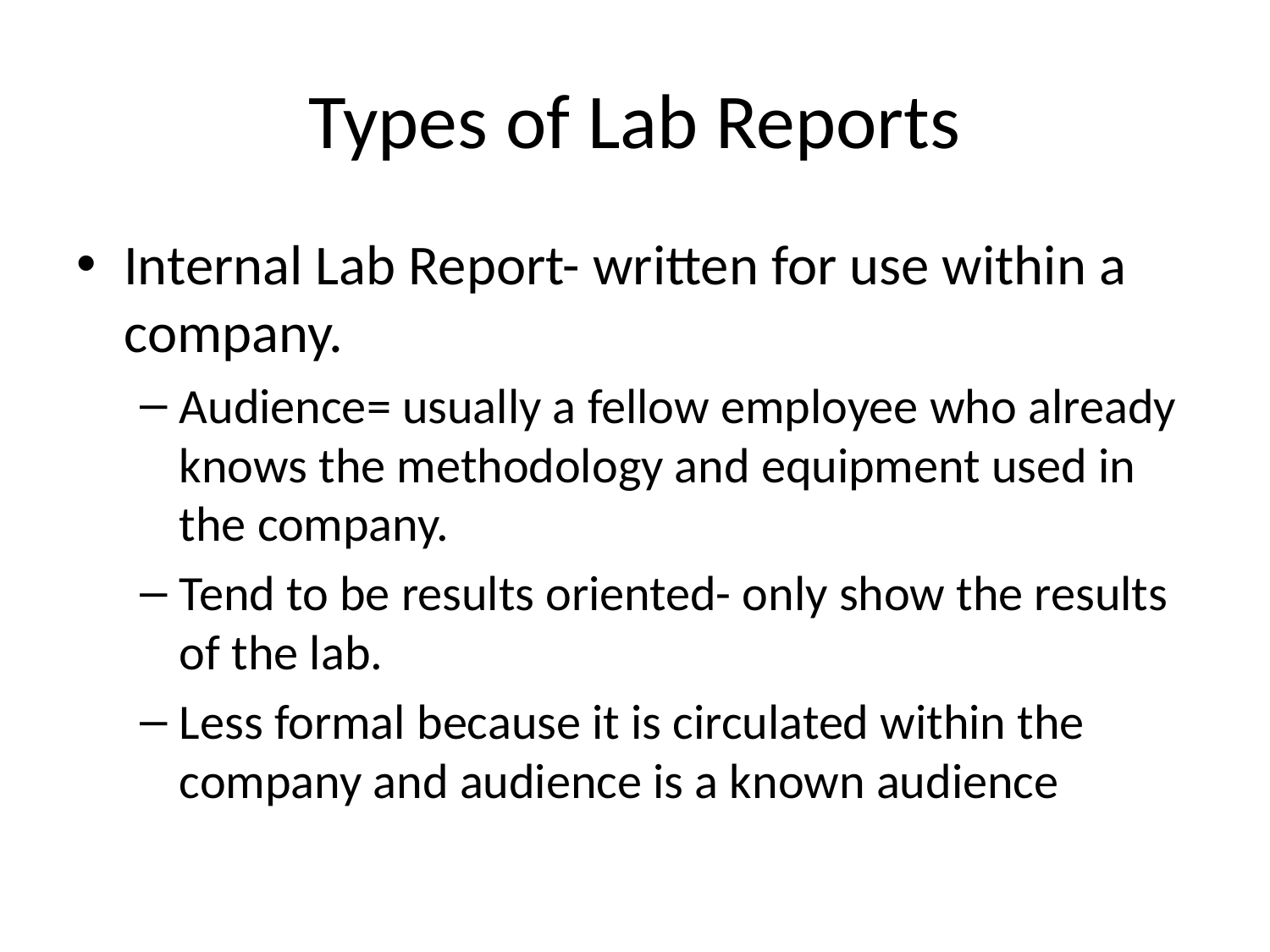

# Types of Lab Reports
Internal Lab Report- written for use within a company.
Audience= usually a fellow employee who already knows the methodology and equipment used in the company.
Tend to be results oriented- only show the results of the lab.
Less formal because it is circulated within the company and audience is a known audience